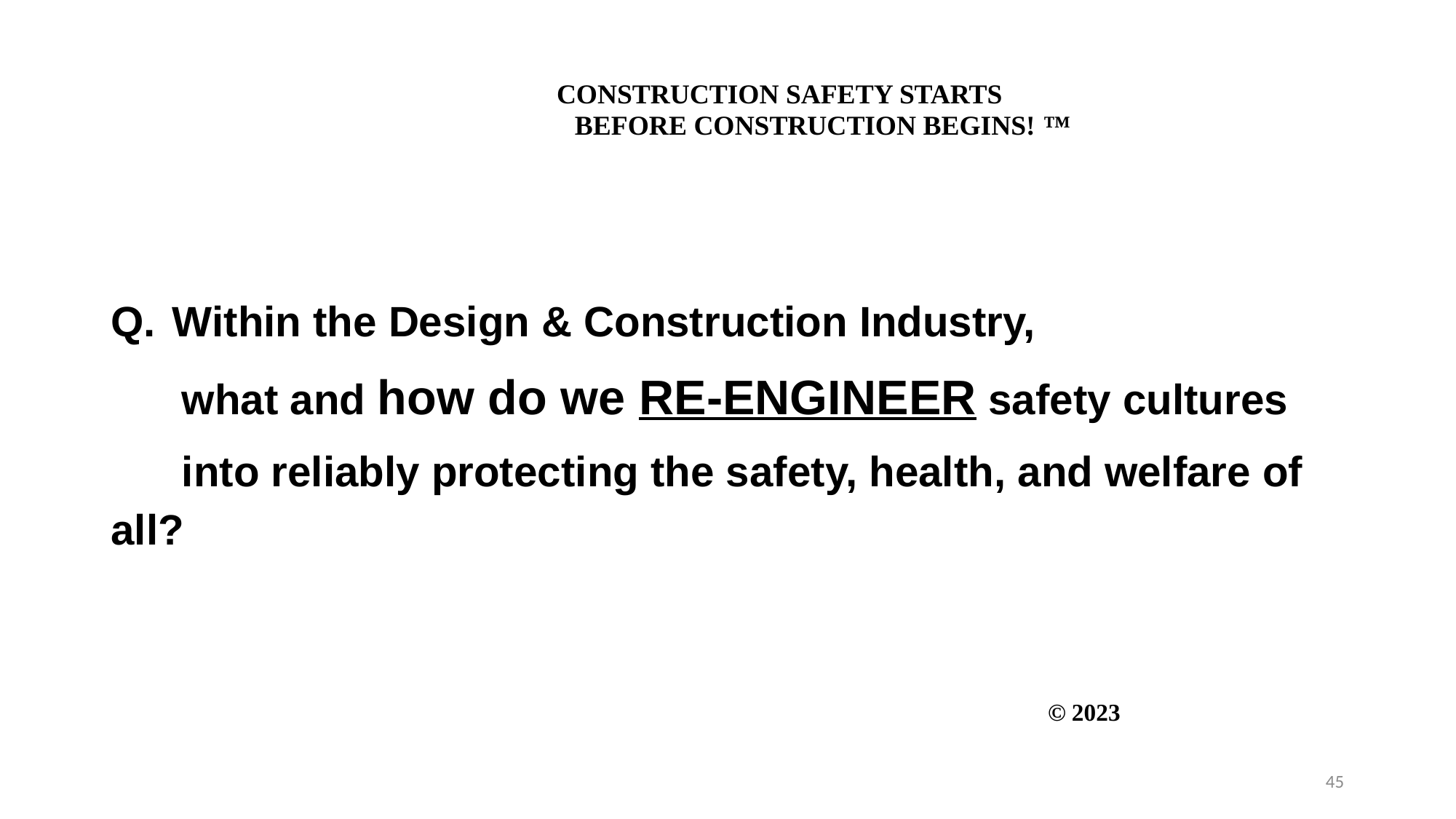

# CONSTRUCTION SAFETY STARTS BEFORE CONSTRUCTION BEGINS! ™

Within the Design & Construction Industry,
      what and how do we RE-ENGINEER safety cultures
      into reliably protecting the safety, health, and welfare of all?

                                                                                                       © 2023

45